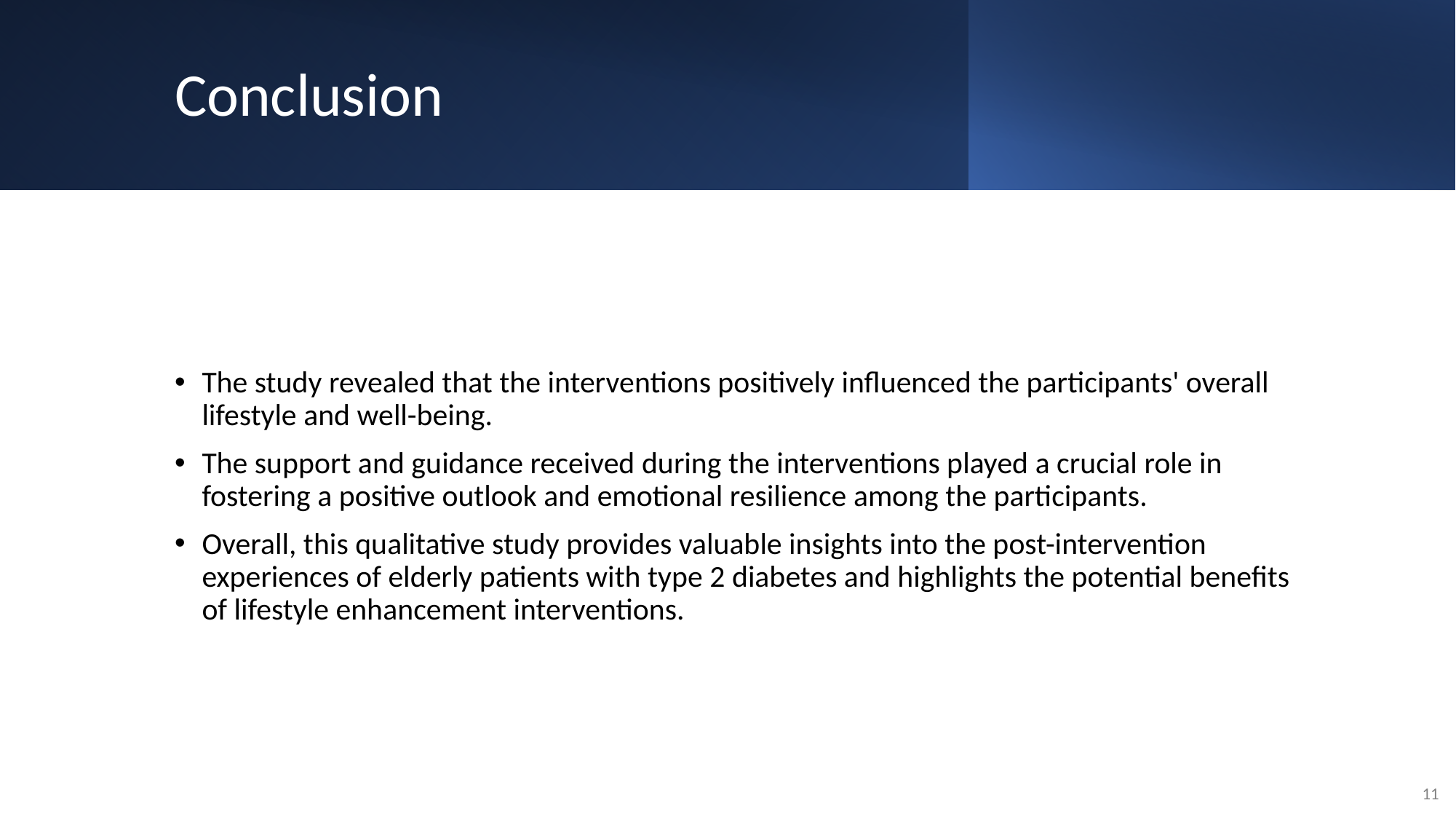

# Conclusion
The study revealed that the interventions positively influenced the participants' overall lifestyle and well-being.
The support and guidance received during the interventions played a crucial role in fostering a positive outlook and emotional resilience among the participants.
Overall, this qualitative study provides valuable insights into the post-intervention experiences of elderly patients with type 2 diabetes and highlights the potential benefits of lifestyle enhancement interventions.
11